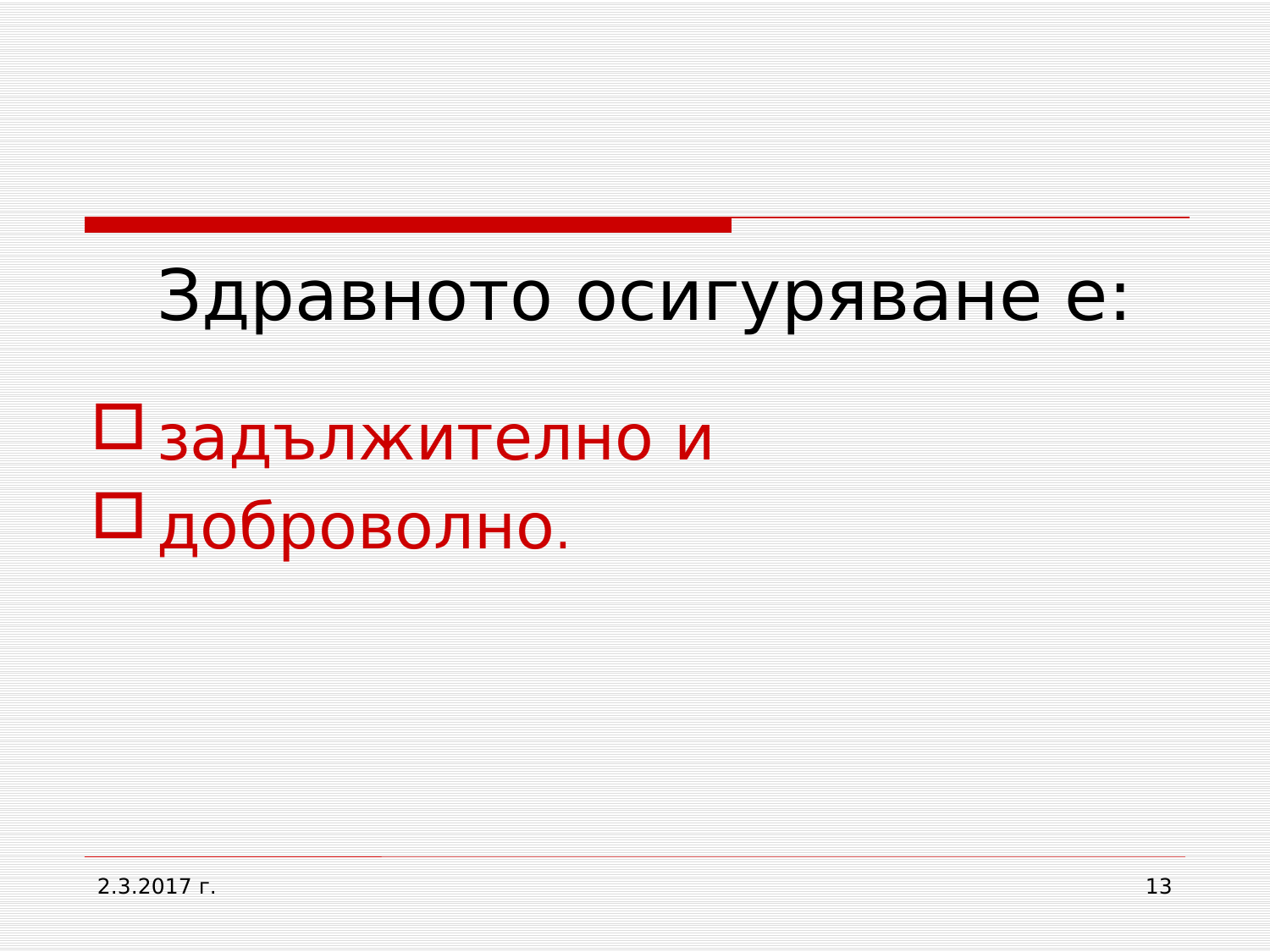

Здравното осигуряване е:

задължително и
доброволно.

2.3.2017 г.
13